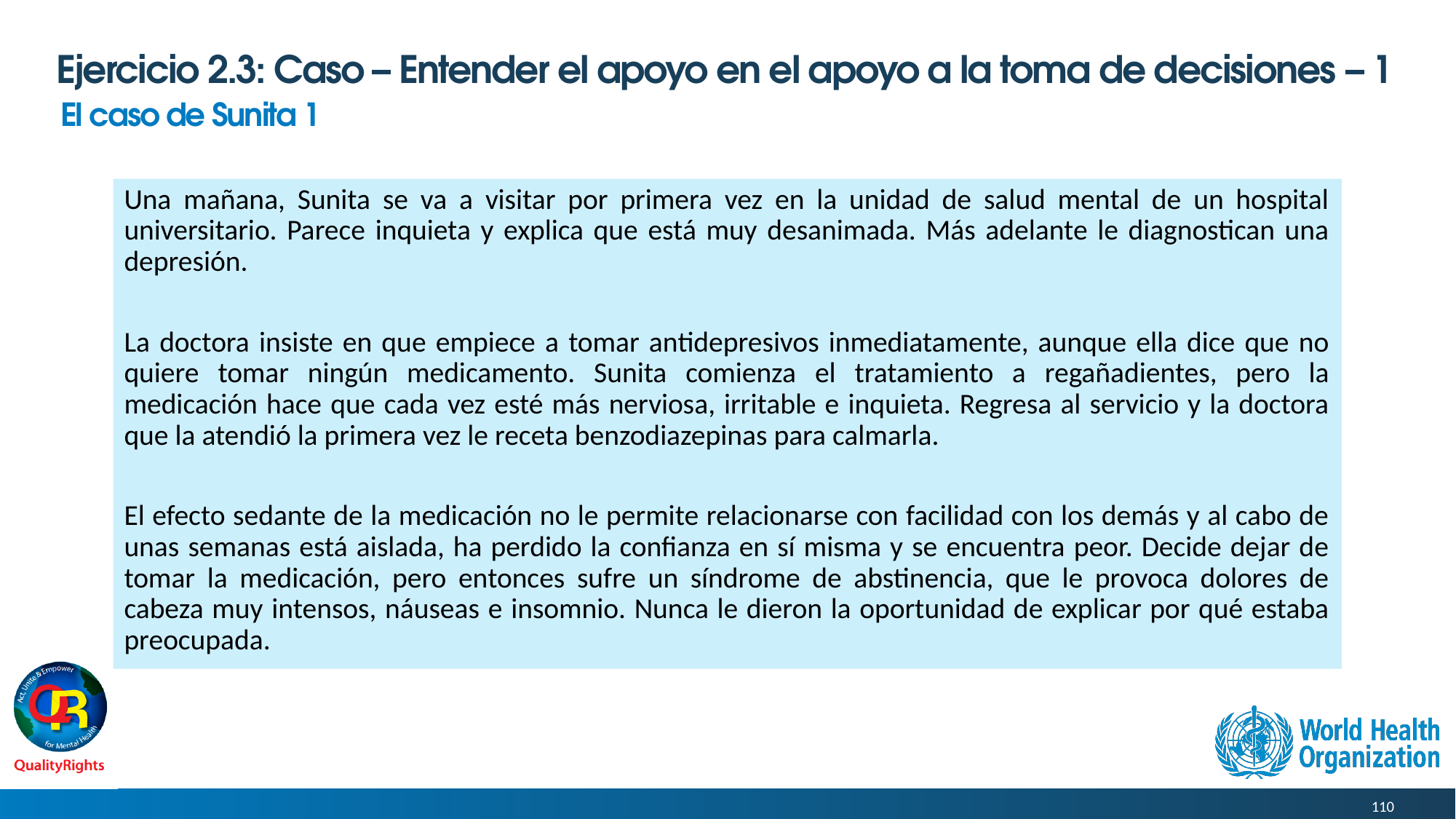

# Ejercicio 2.3: Caso – Entender el apoyo en el apoyo a la toma de decisiones – 1
El caso de Sunita 1
Una mañana, Sunita se va a visitar por primera vez en la unidad de salud mental de un hospital universitario. Parece inquieta y explica que está muy desanimada. Más adelante le diagnostican una depresión.

La doctora insiste en que empiece a tomar antidepresivos inmediatamente, aunque ella dice que no quiere tomar ningún medicamento. Sunita comienza el tratamiento a regañadientes, pero la medicación hace que cada vez esté más nerviosa, irritable e inquieta. Regresa al servicio y la doctora que la atendió la primera vez le receta benzodiazepinas para calmarla.

El efecto sedante de la medicación no le permite relacionarse con facilidad con los demás y al cabo de unas semanas está aislada, ha perdido la confianza en sí misma y se encuentra peor. Decide dejar de tomar la medicación, pero entonces sufre un síndrome de abstinencia, que le provoca dolores de cabeza muy intensos, náuseas e insomnio. Nunca le dieron la oportunidad de explicar por qué estaba preocupada.